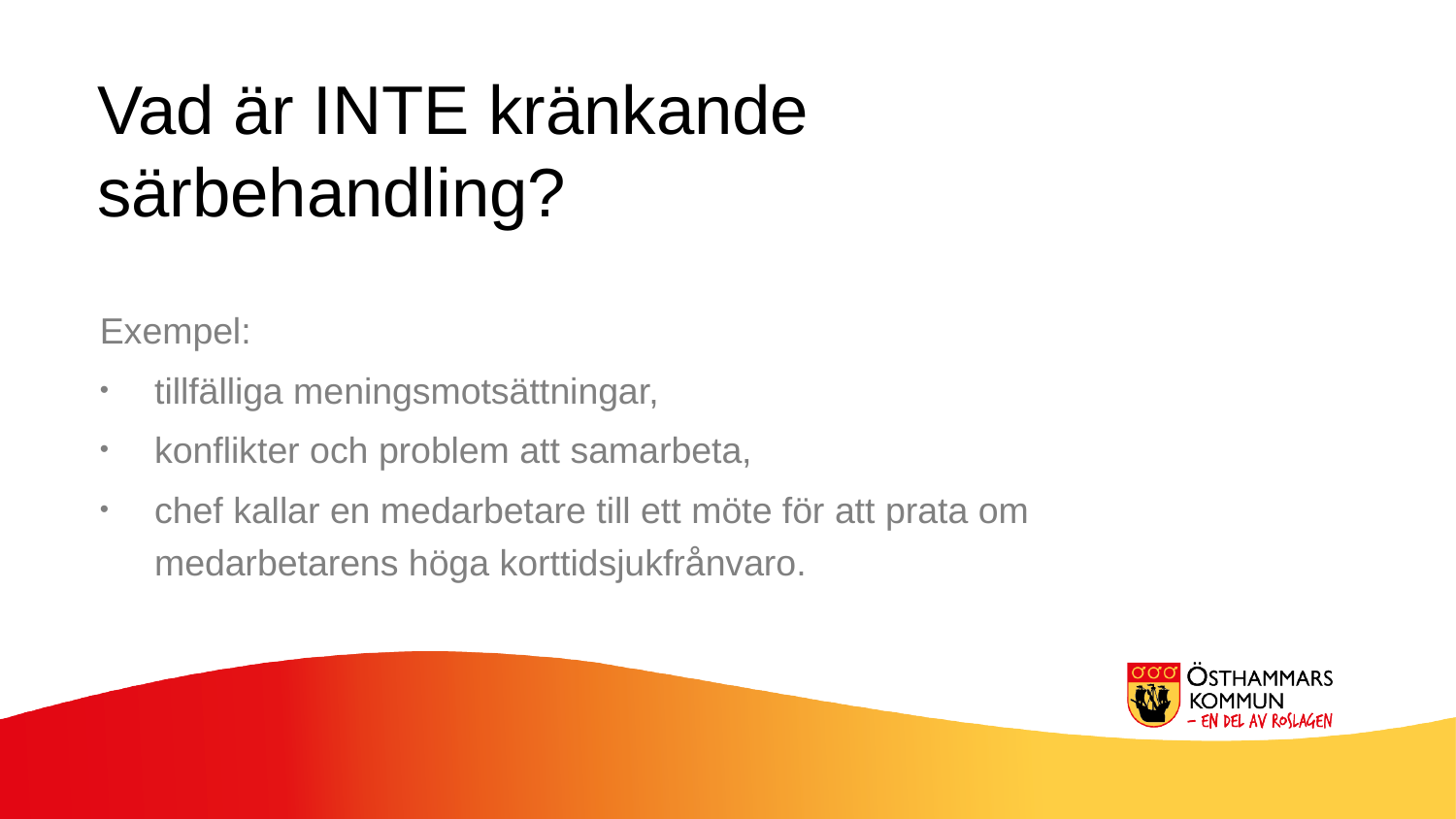

Vad är INTE kränkande särbehandling?
Exempel:
tillfälliga meningsmotsättningar,
konflikter och problem att samarbeta,
chef kallar en medarbetare till ett möte för att prata om medarbetarens höga korttidsjukfrånvaro.